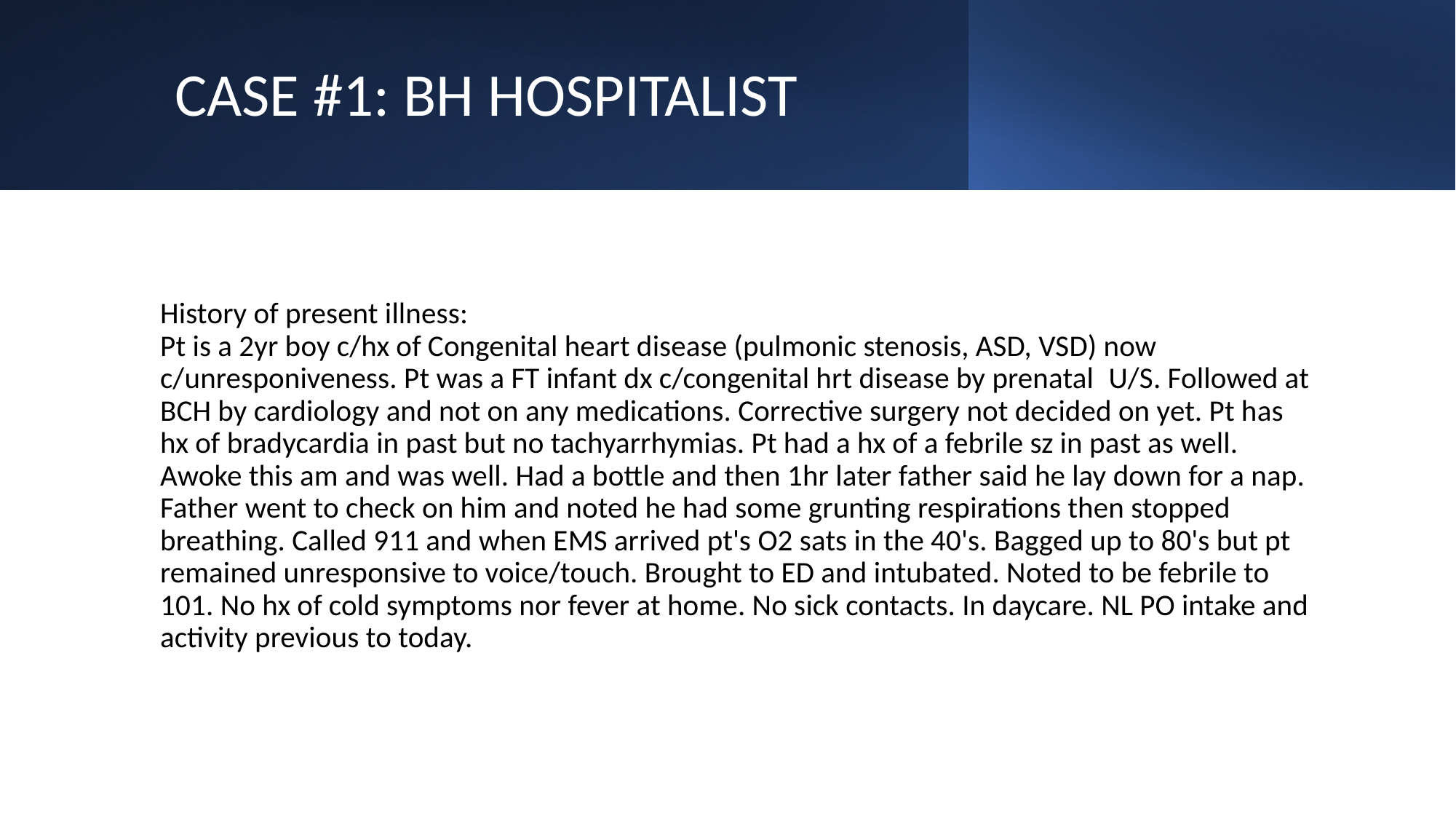

# CASE #1: BH HOSPITALIST
History of present illness:
Pt is a 2yr boy c/hx of Congenital heart disease (pulmonic stenosis, ASD, VSD) now c/unresponiveness. Pt was a FT infant dx c/congenital hrt disease by prenatal  U/S. Followed at BCH by cardiology and not on any medications. Corrective surgery not decided on yet. Pt has hx of bradycardia in past but no tachyarrhymias. Pt had a hx of a febrile sz in past as well. Awoke this am and was well. Had a bottle and then 1hr later father said he lay down for a nap. Father went to check on him and noted he had some grunting respirations then stopped breathing. Called 911 and when EMS arrived pt's O2 sats in the 40's. Bagged up to 80's but pt remained unresponsive to voice/touch. Brought to ED and intubated. Noted to be febrile to 101. No hx of cold symptoms nor fever at home. No sick contacts. In daycare. NL PO intake and activity previous to today.